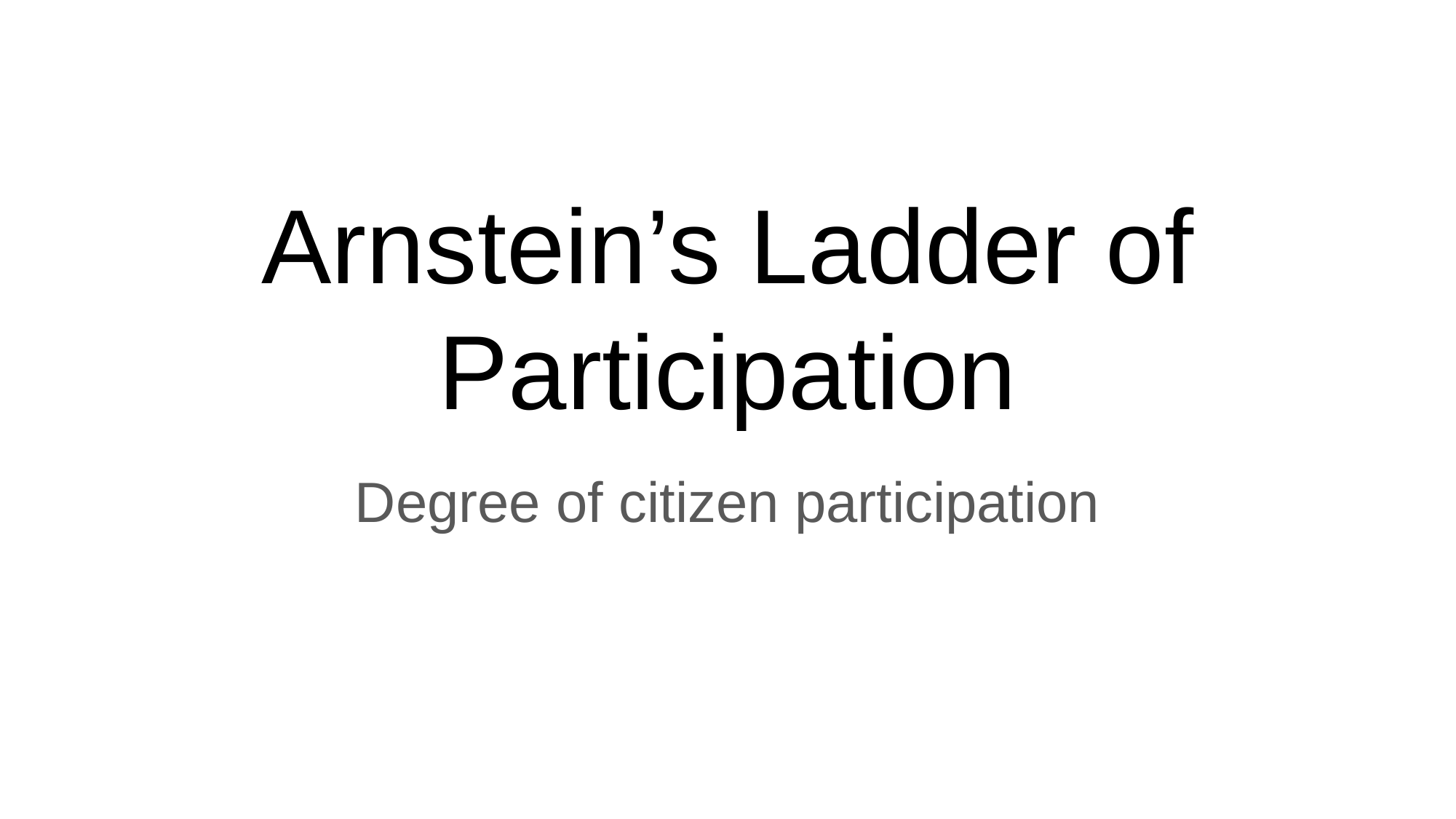

# Arnstein’s Ladder of Participation
Degree of citizen participation